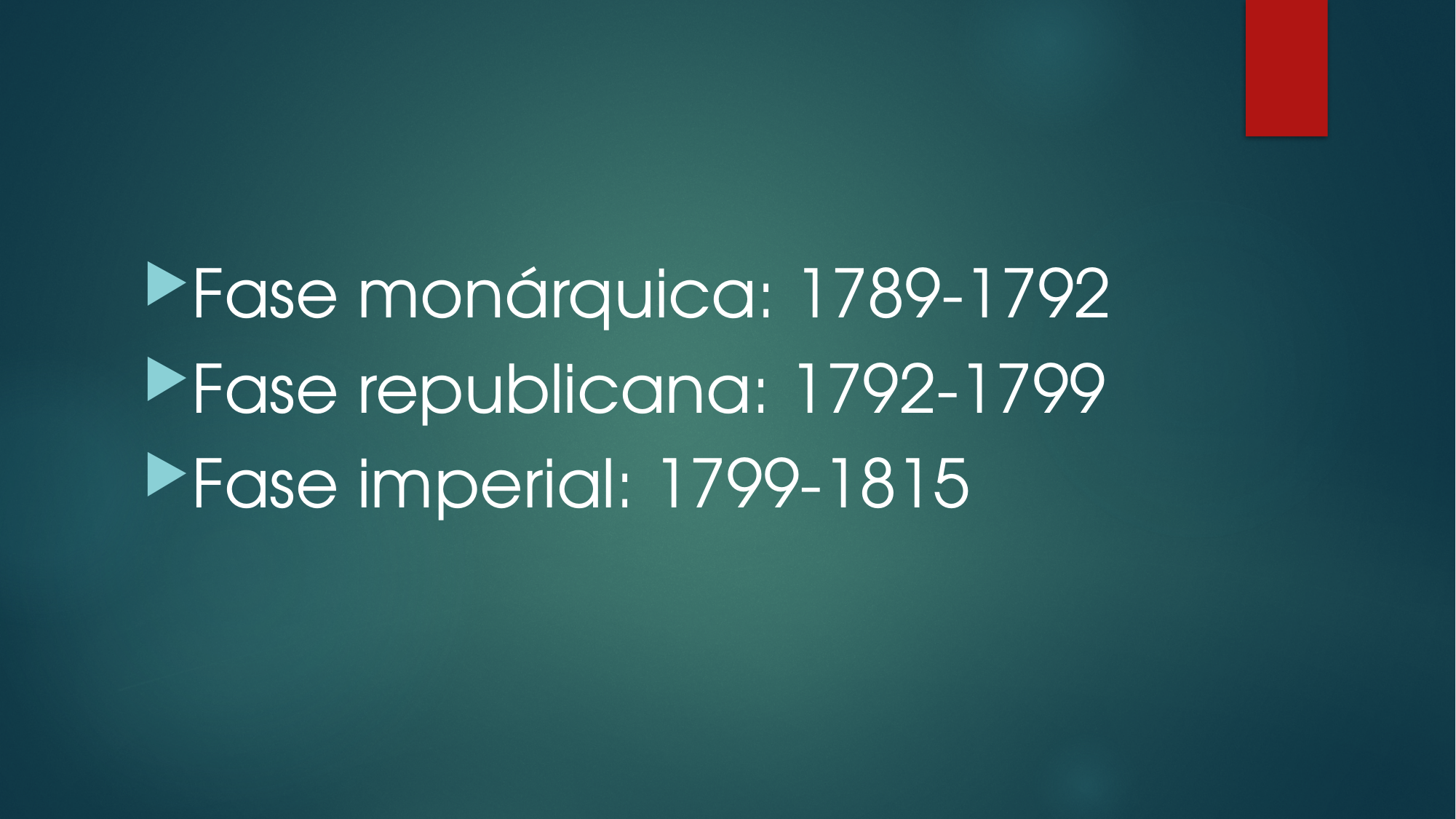

#
Fase monárquica: 1789-1792
Fase republicana: 1792-1799
Fase imperial: 1799-1815